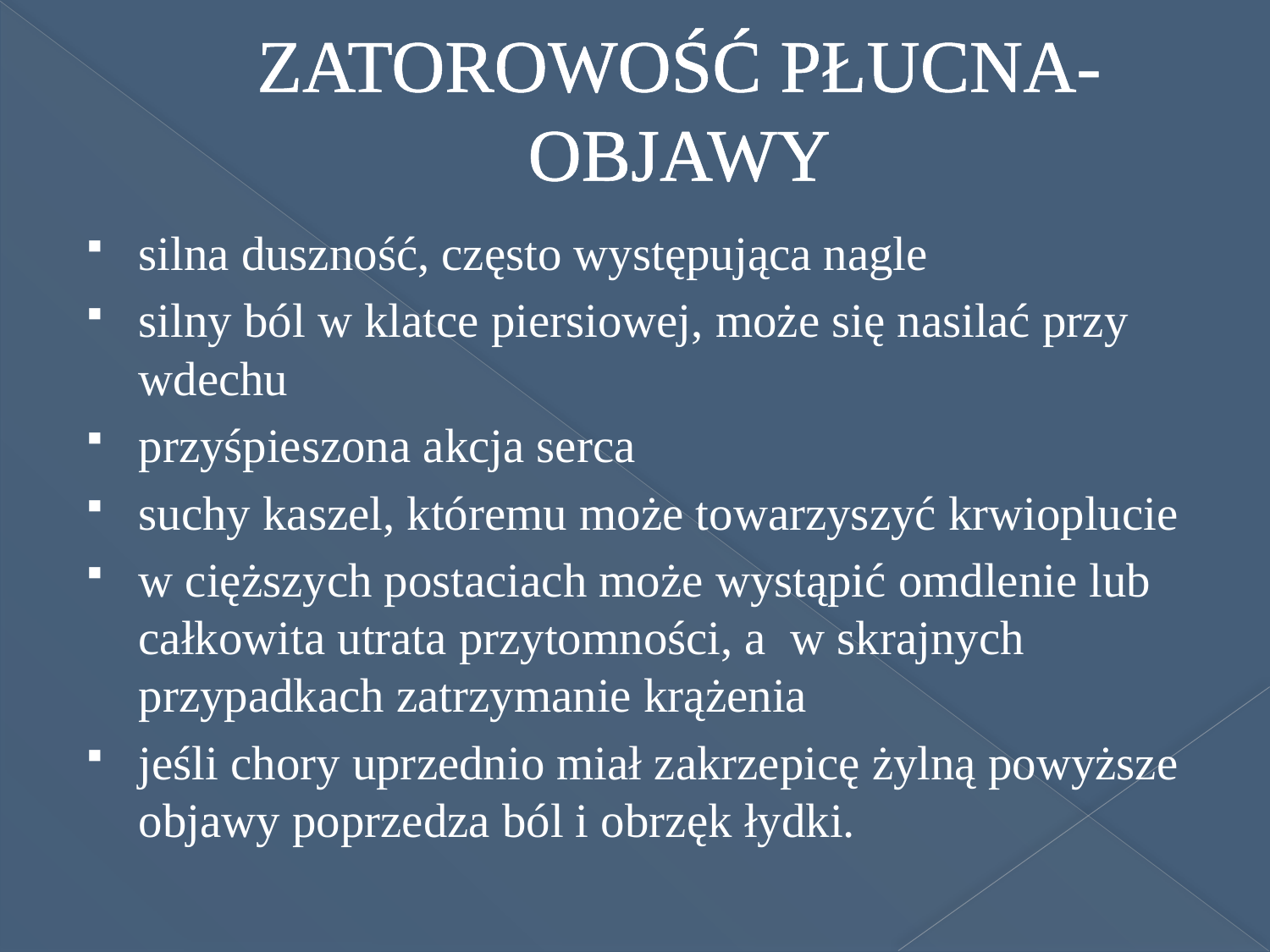

# ZATOROWOŚĆ PŁUCNA- OBJAWY
silna duszność, często występująca nagle
silny ból w klatce piersiowej, może się nasilać przy wdechu
przyśpieszona akcja serca
suchy kaszel, któremu może towarzyszyć krwioplucie
w cięższych postaciach może wystąpić omdlenie lub całkowita utrata przytomności, a  w skrajnych przypadkach zatrzymanie krążenia
jeśli chory uprzednio miał zakrzepicę żylną powyższe objawy poprzedza ból i obrzęk łydki.